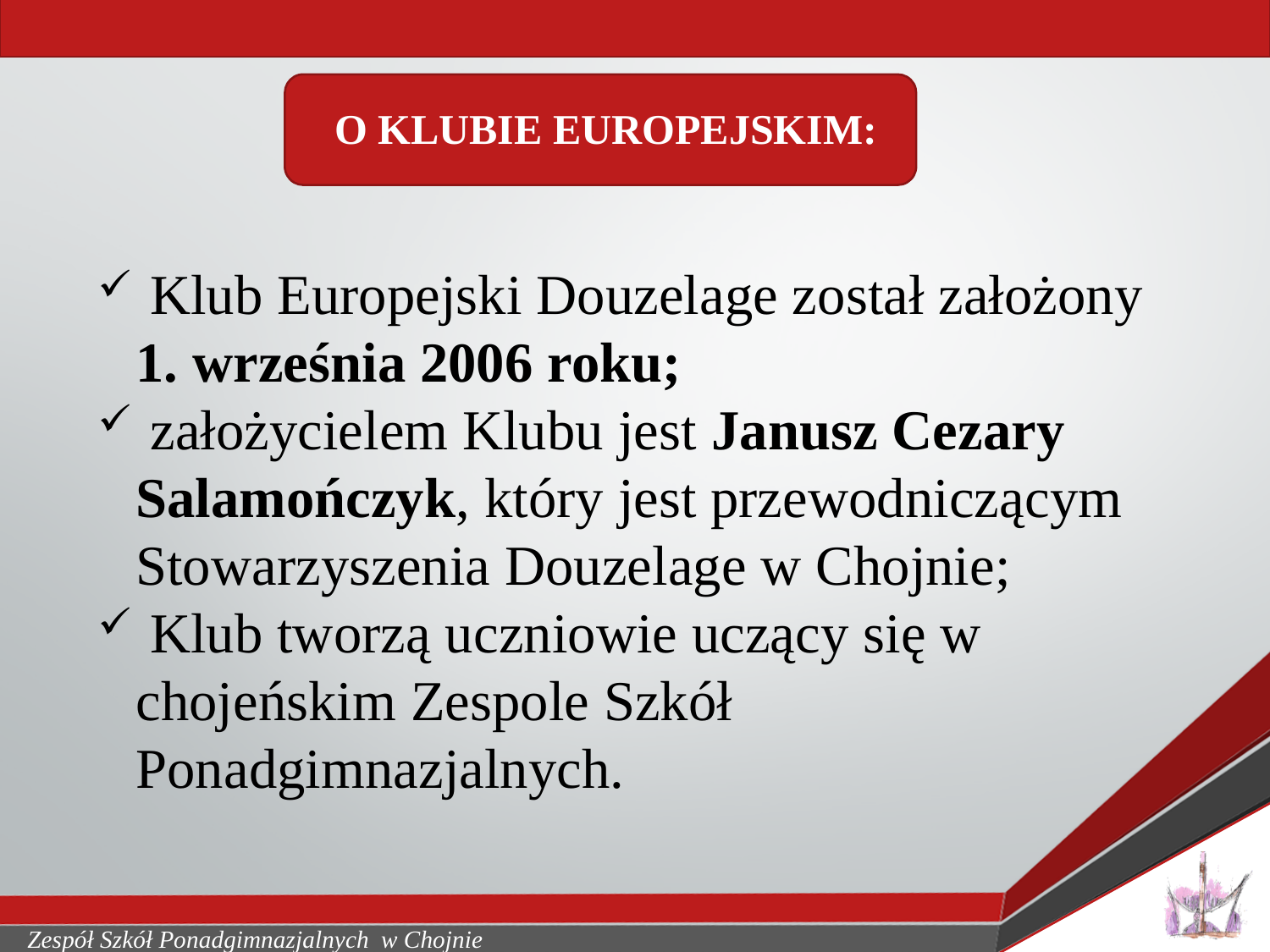

O KLUBIE EUROPEJSKIM:
 Klub Europejski Douzelage został założony
	1. września 2006 roku;
 założycielem Klubu jest Janusz Cezary Salamończyk, który jest przewodniczącym Stowarzyszenia Douzelage w Chojnie;
 Klub tworzą uczniowie uczący się w chojeńskim Zespole Szkół Ponadgimnazjalnych.